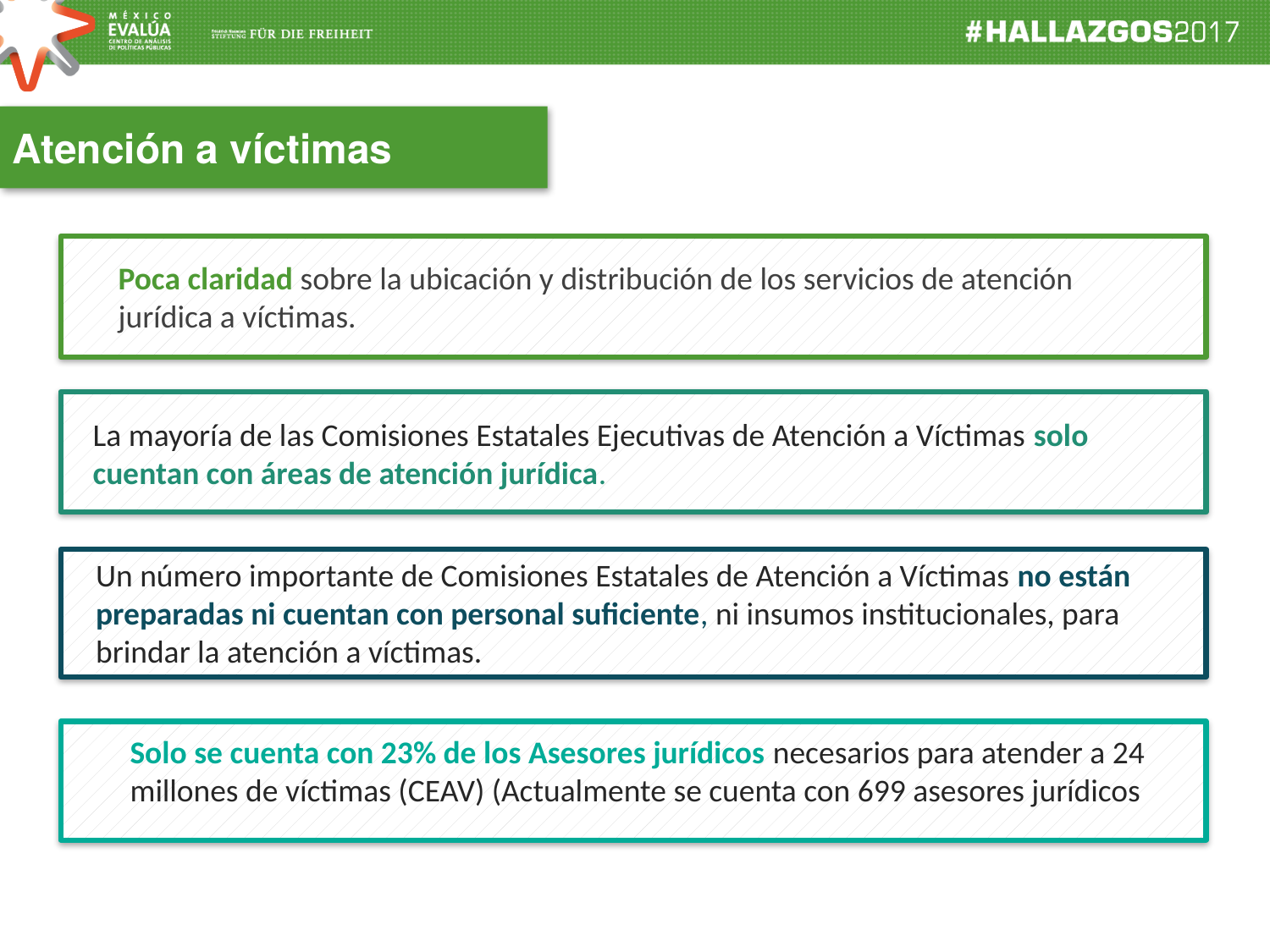

Atención a víctimas

Poca claridad sobre la ubicación y distribución de los servicios de atención jurídica a víctimas.

La mayoría de las Comisiones Estatales Ejecutivas de Atención a Víctimas solo cuentan con áreas de atención jurídica.
Un número importante de Comisiones Estatales de Atención a Víctimas no están preparadas ni cuentan con personal suficiente, ni insumos institucionales, para brindar la atención a víctimas.

Solo se cuenta con 23% de los Asesores jurídicos necesarios para atender a 24 millones de víctimas (CEAV) (Actualmente se cuenta con 699 asesores jurídicos